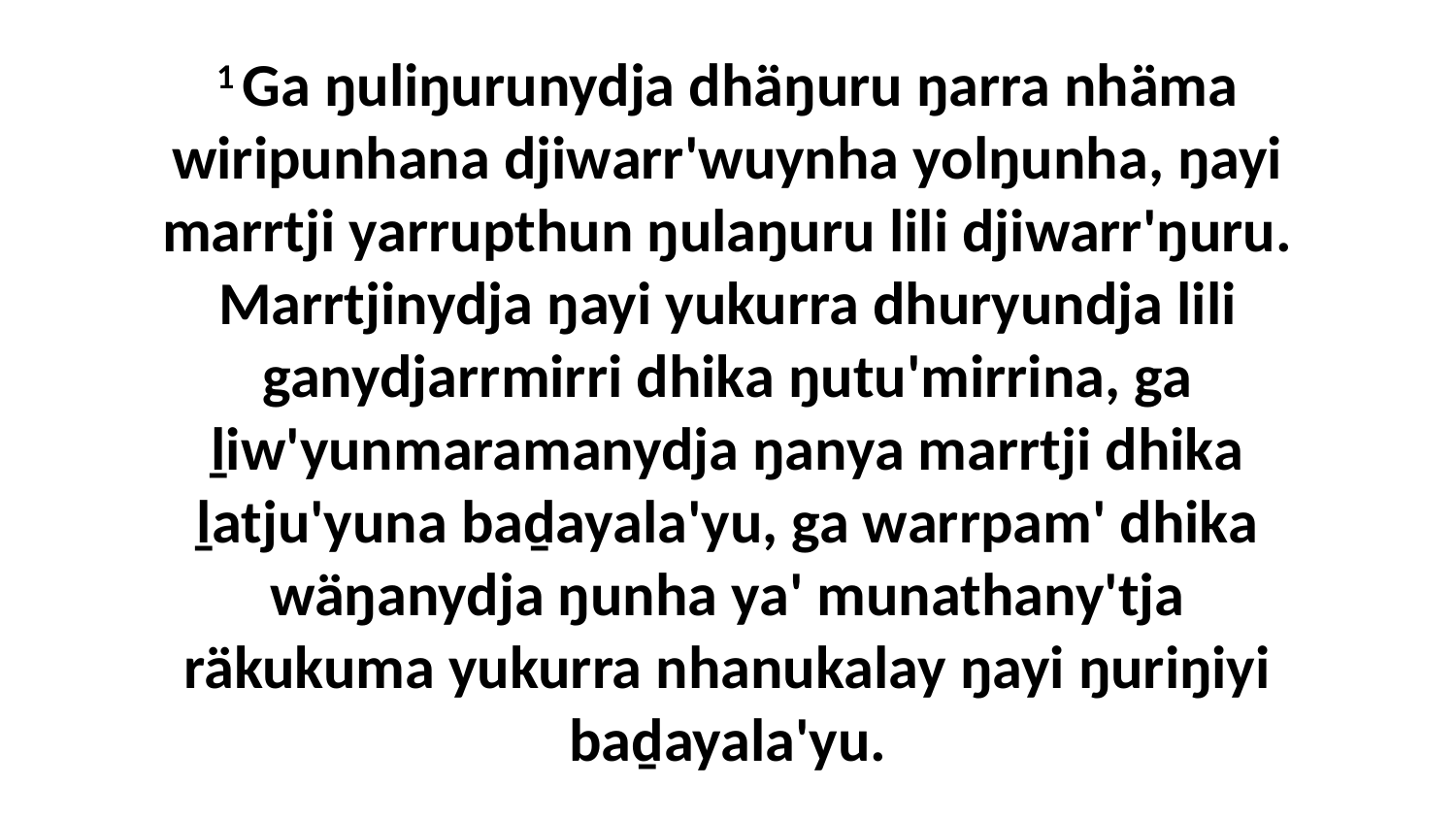

1 Ga ŋuliŋurunydja dhäŋuru ŋarra nhäma wiripunhana djiwarr'wuynha yolŋunha, ŋayi marrtji yarrupthun ŋulaŋuru lili djiwarr'ŋuru. Marrtjinydja ŋayi yukurra dhuryundja lili ganydjarrmirri dhika ŋutu'mirrina, ga ḻiw'yunmaramanydja ŋanya marrtji dhika ḻatju'yuna baḏayala'yu, ga warrpam' dhika wäŋanydja ŋunha ya' munathany'tja räkukuma yukurra nhanukalay ŋayi ŋuriŋiyi baḏayala'yu.